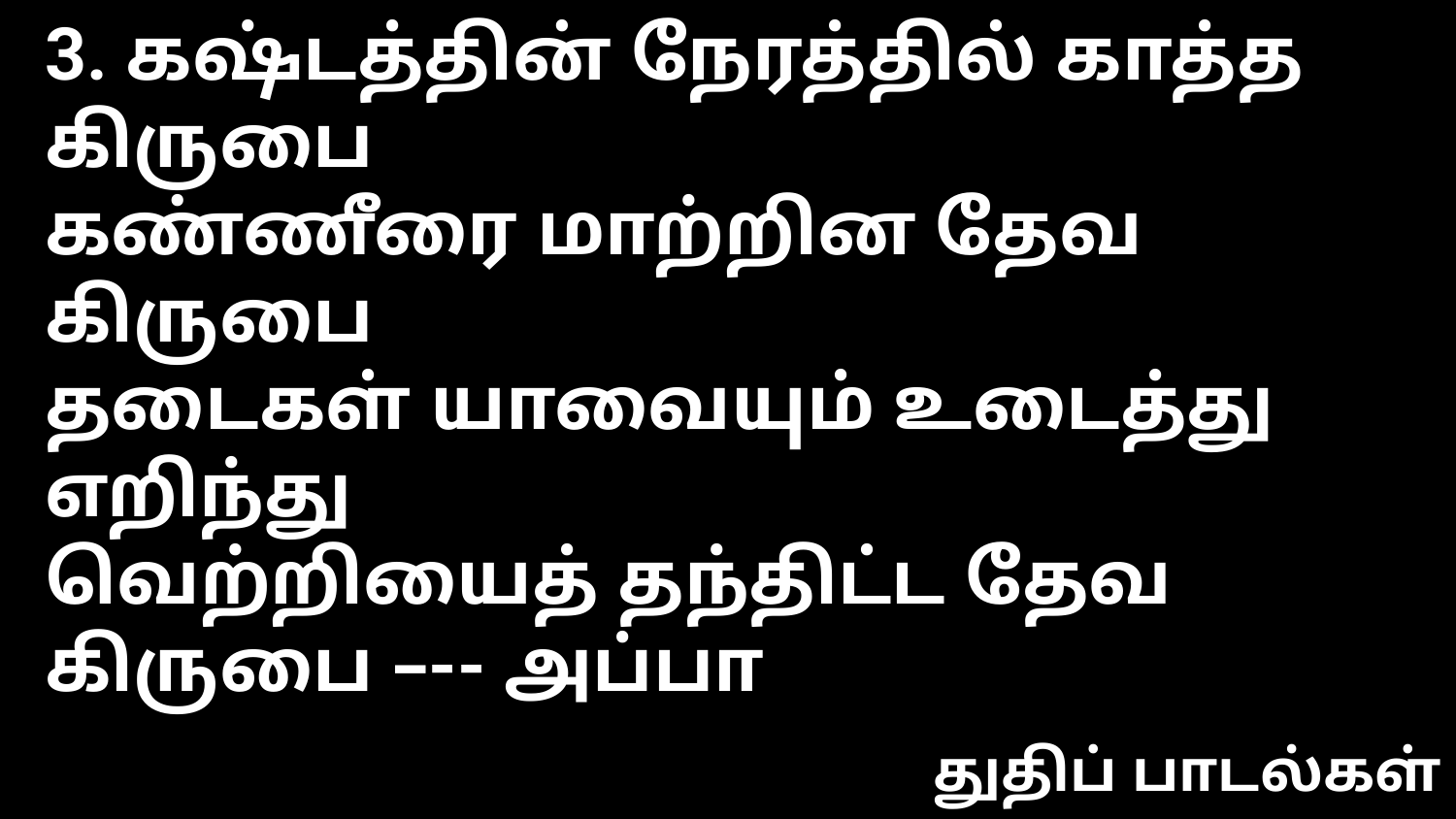

3. கஷ்டத்தின் நேரத்தில் காத்த கிருபை
கண்ணீரை மாற்றின தேவ கிருபை
தடைகள் யாவையும் உடைத்து எறிந்து
வெற்றியைத் தந்திட்ட தேவ கிருபை –-- அப்பா

துதிப் பாடல்கள்